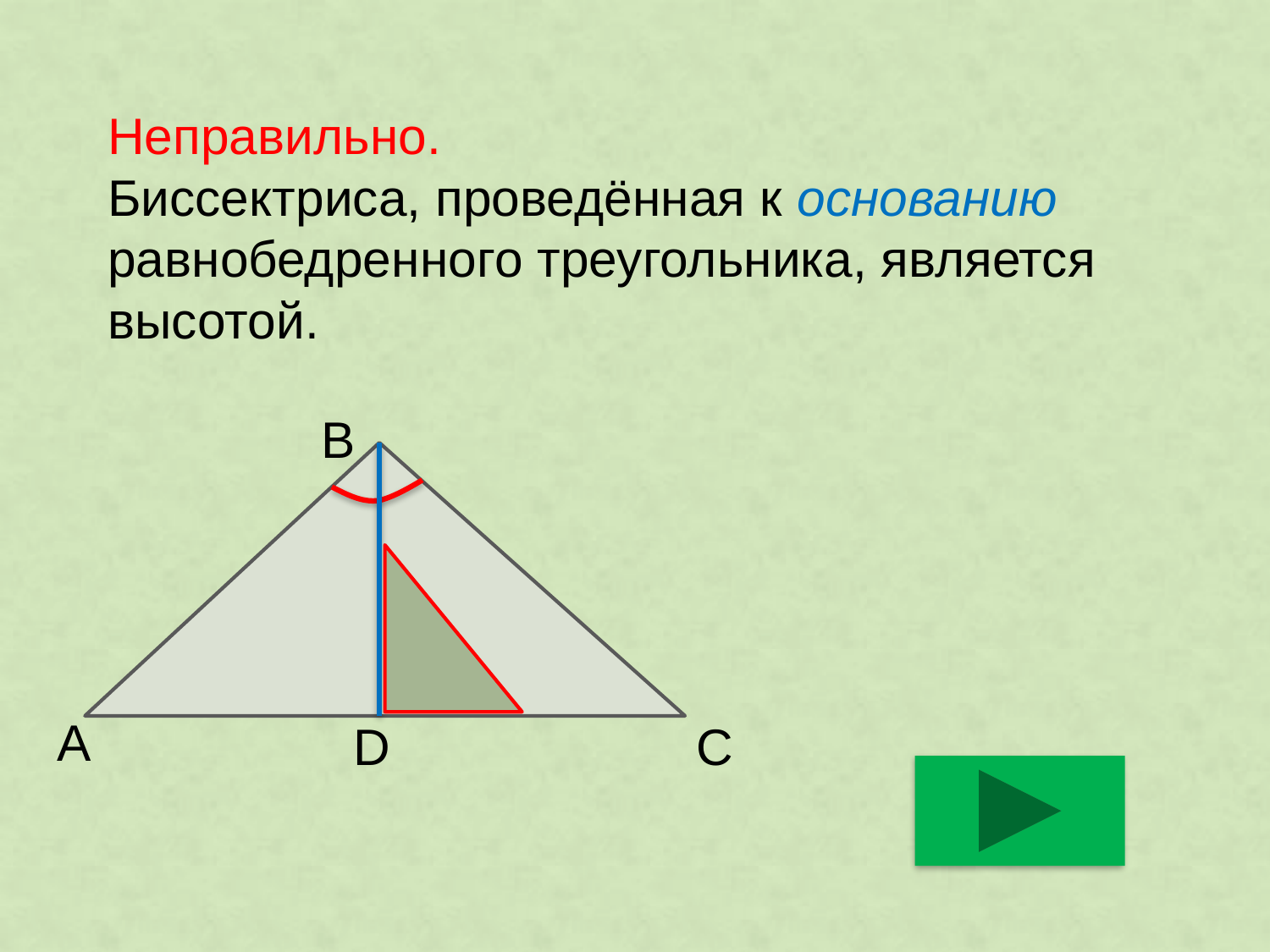

# Неправильно. Биссектриса, проведённая к основанию равнобедренного треугольника, является высотой.
В

А
С
D